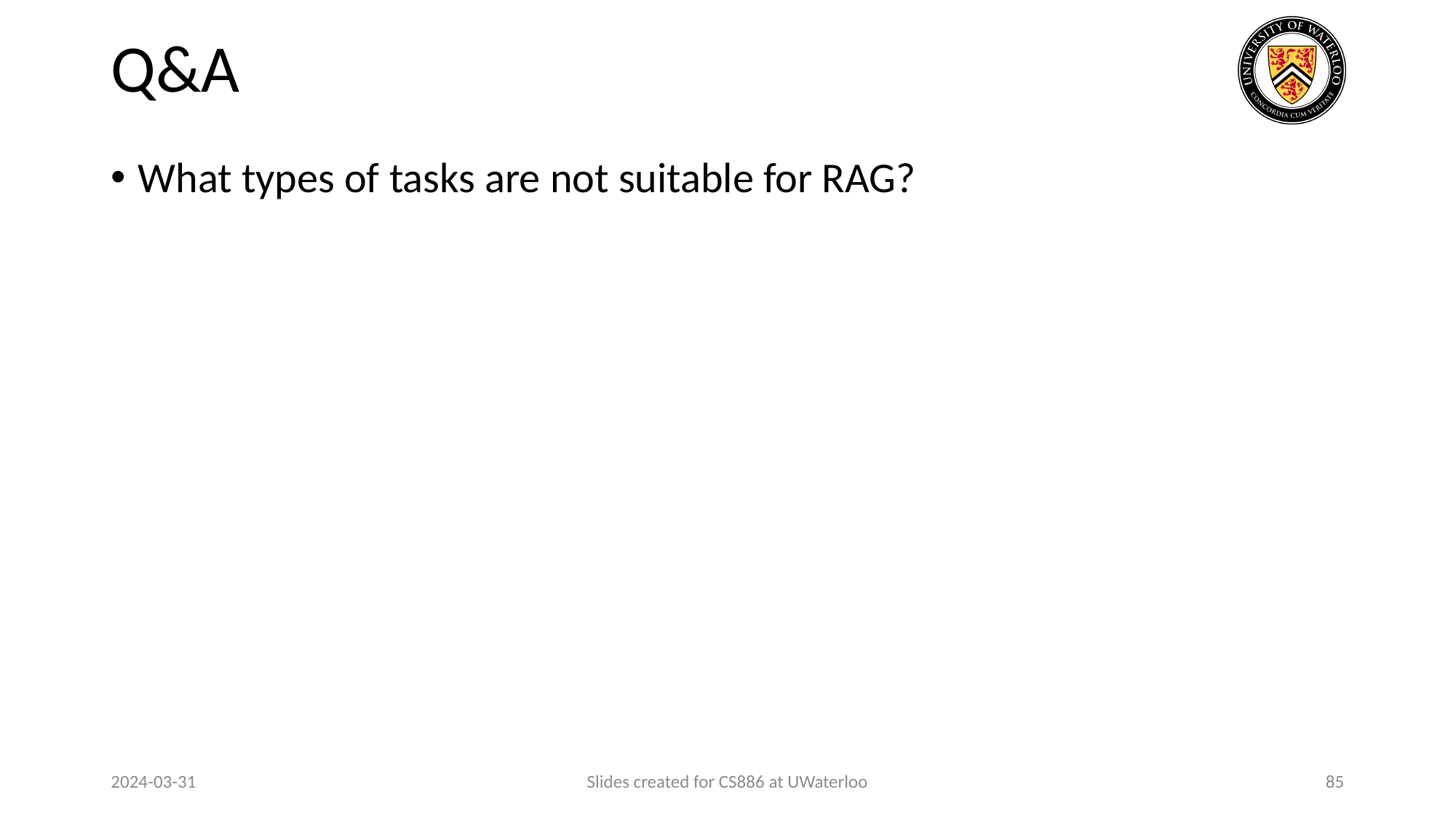

# Q&A
What types of tasks are not suitable for RAG?
2024-03-31
Slides created for CS886 at UWaterloo
85